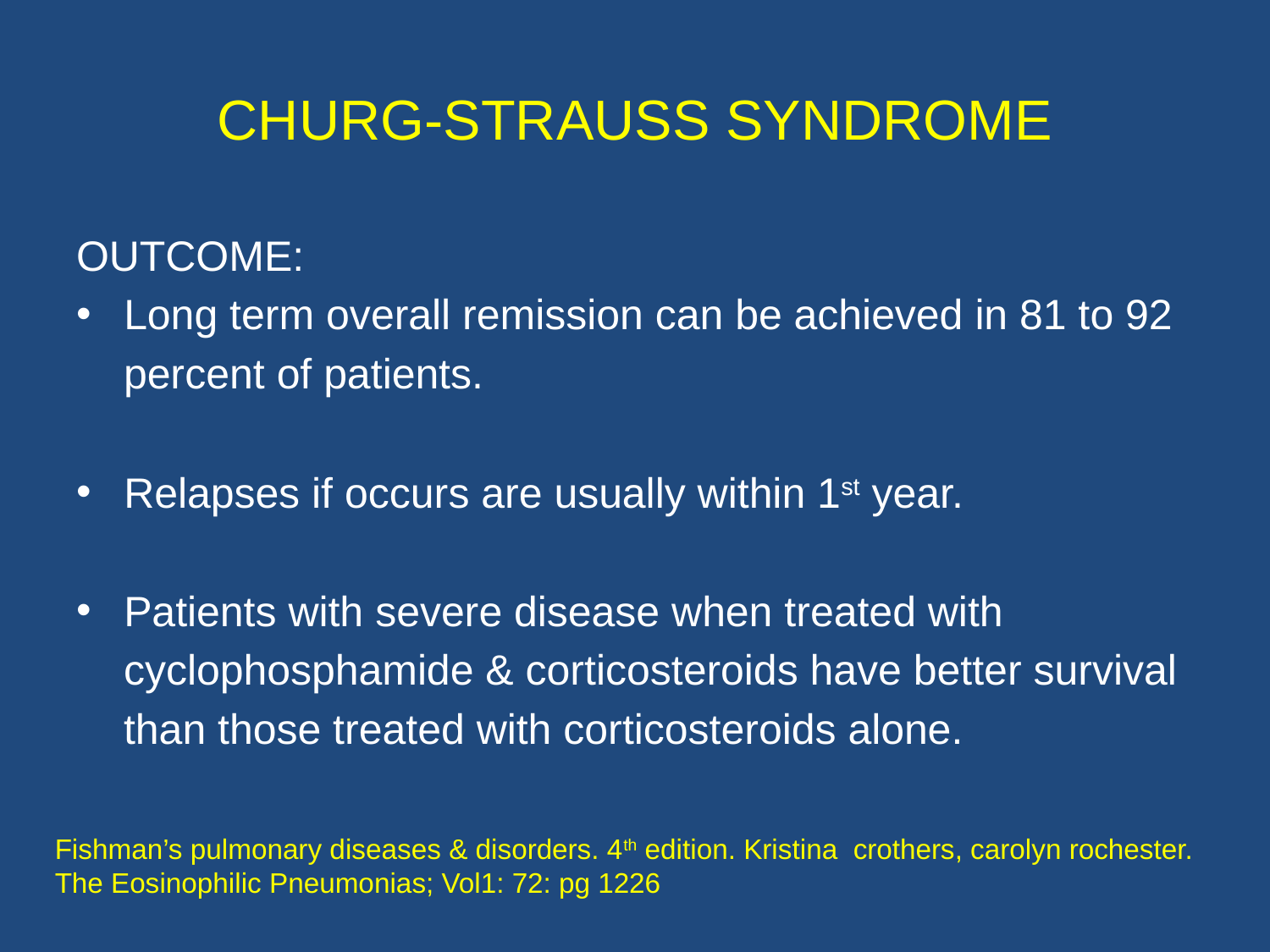

# CHURG-STRAUSS SYNDROME
OUTCOME:
Long term overall remission can be achieved in 81 to 92
    percent of patients.

Relapses if occurs are usually within 1st year.

Patients with severe disease when treated with
    cyclophosphamide & corticosteroids have better survival
    than those treated with corticosteroids alone.
Fishman’s pulmonary diseases & disorders. 4th edition. Kristina  crothers, carolyn rochester. The Eosinophilic Pneumonias; Vol1: 72: pg 1226